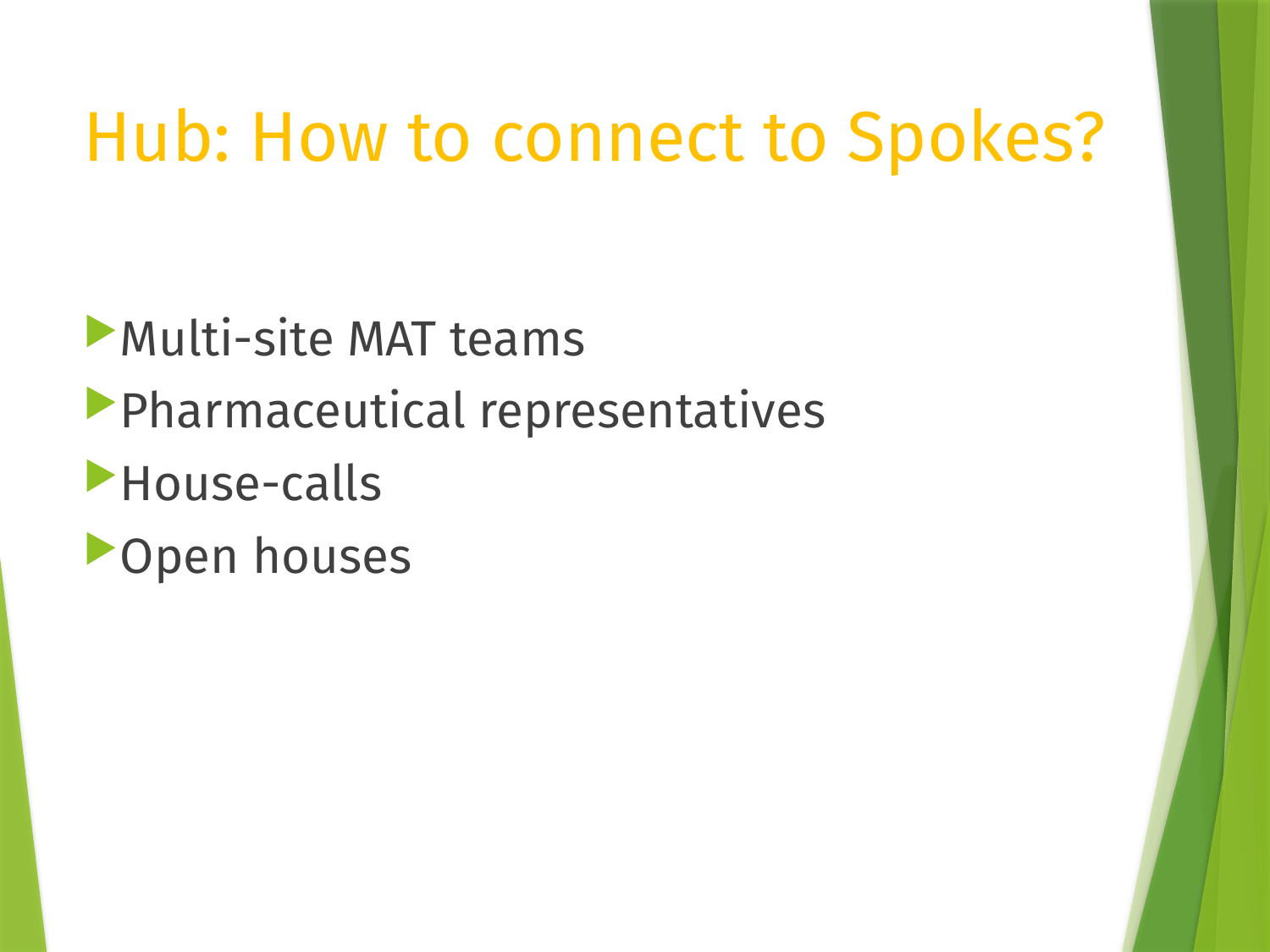

# Hub: How to connect to Spokes?
Multi-site MAT teams
Pharmaceutical representatives
House-calls
Open houses